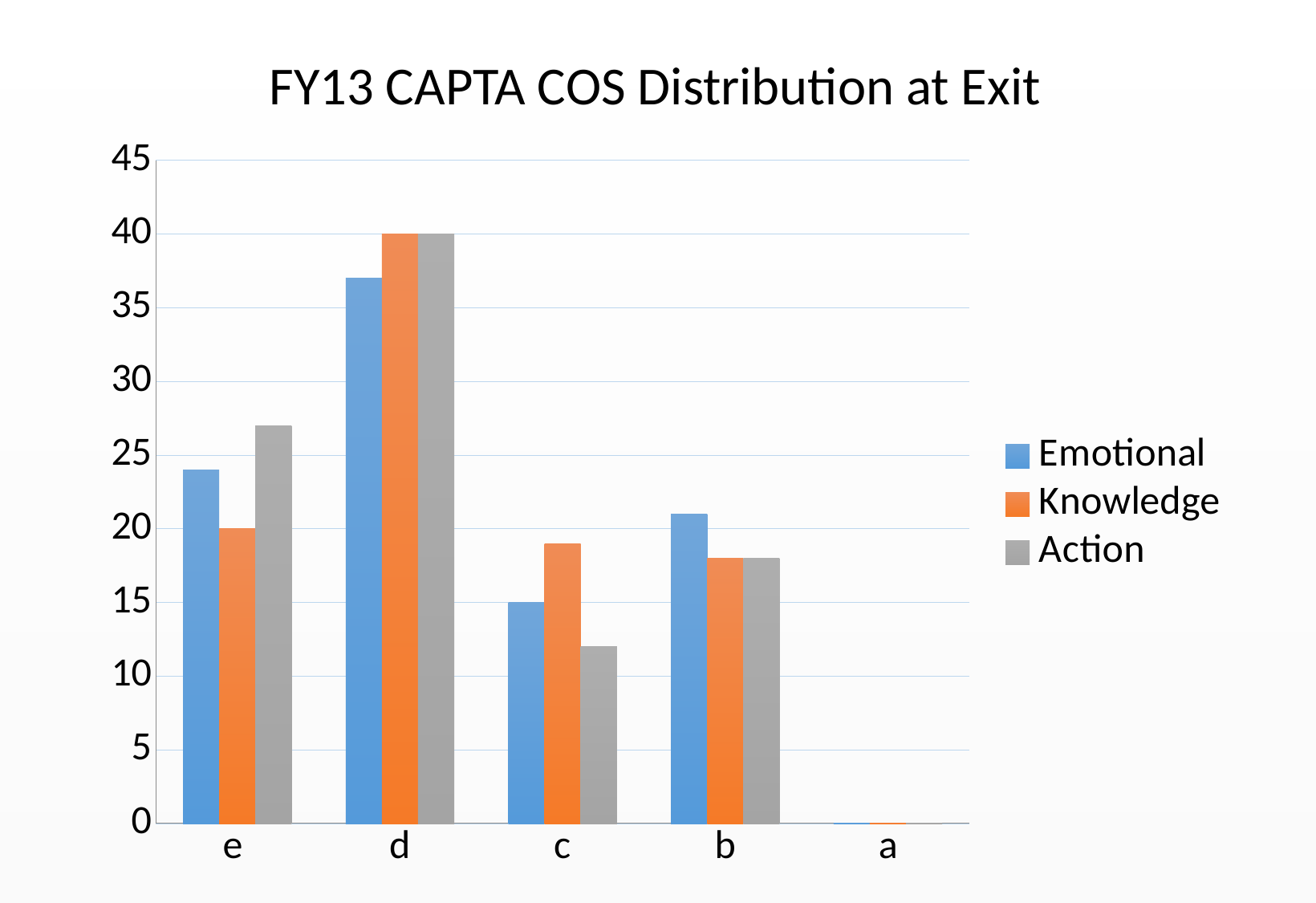

FY13 CAPTA COS Distribution at Exit

### Chart

| Category | Emotional | Knowledge | Action |
|---|---|---|---|
| e  | 24.0 | 20.0 | 27.0 |
| d | 37.0 | 40.0 | 40.0 |
| c | 15.0 | 19.0 | 12.0 |
| b | 21.0 | 18.0 | 18.0 |
| a | 0.0 | 0.0 | 0.0 |